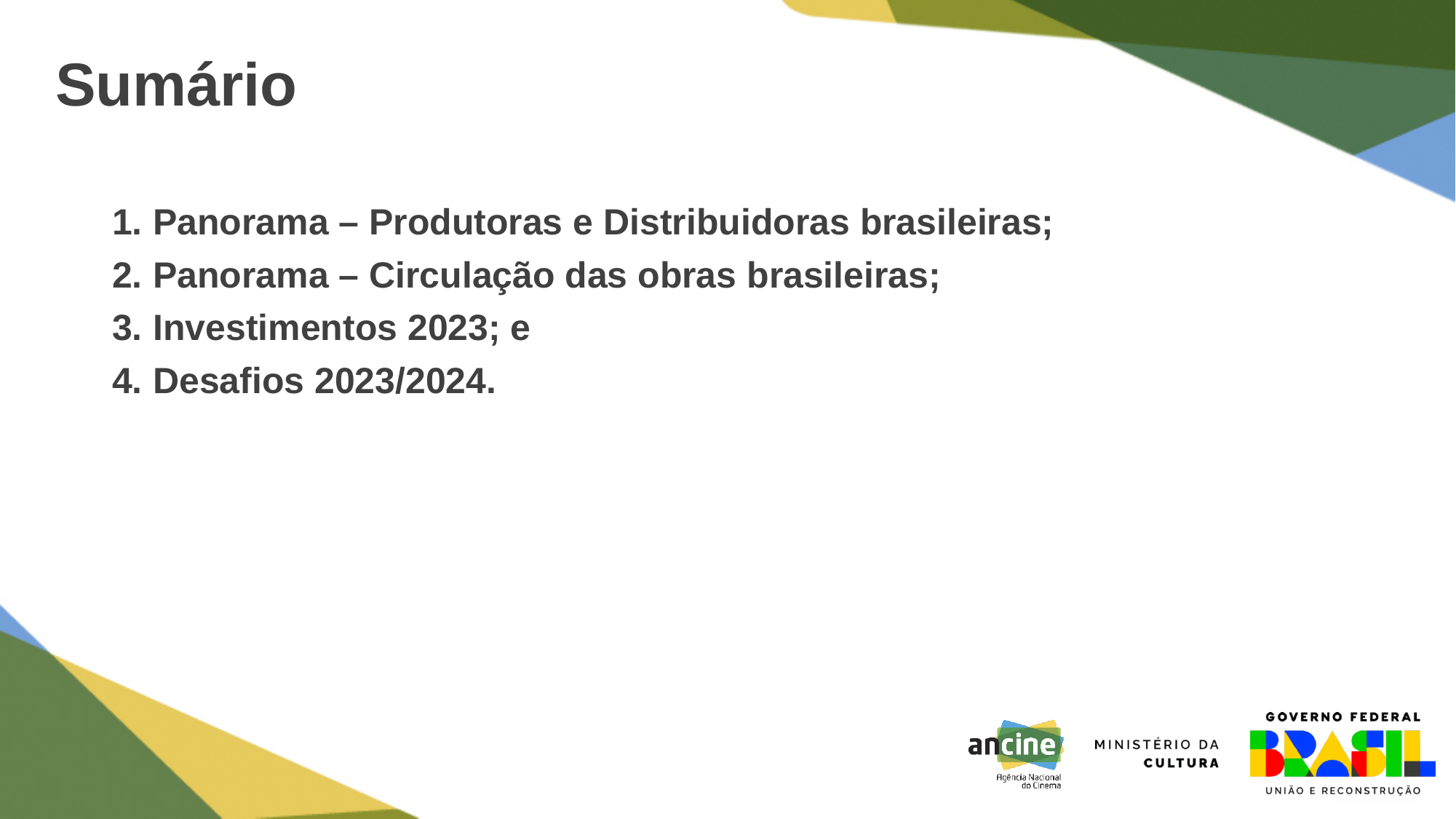

# Sumário
Panorama – Produtoras e Distribuidoras brasileiras;
Panorama – Circulação das obras brasileiras;
Investimentos 2023; e
Desafios 2023/2024.